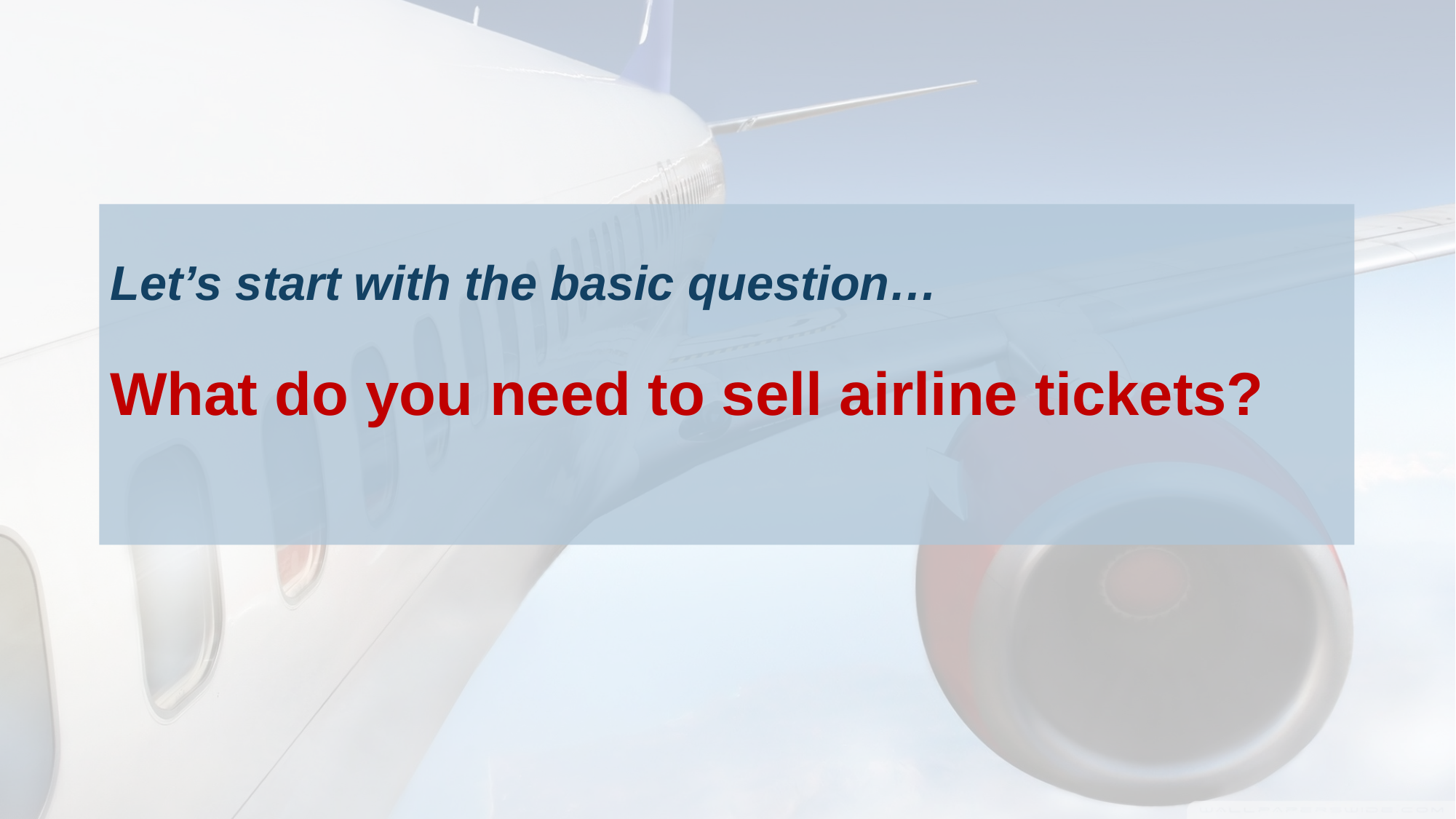

# Let’s start with the basic question… What do you need to sell airline tickets?